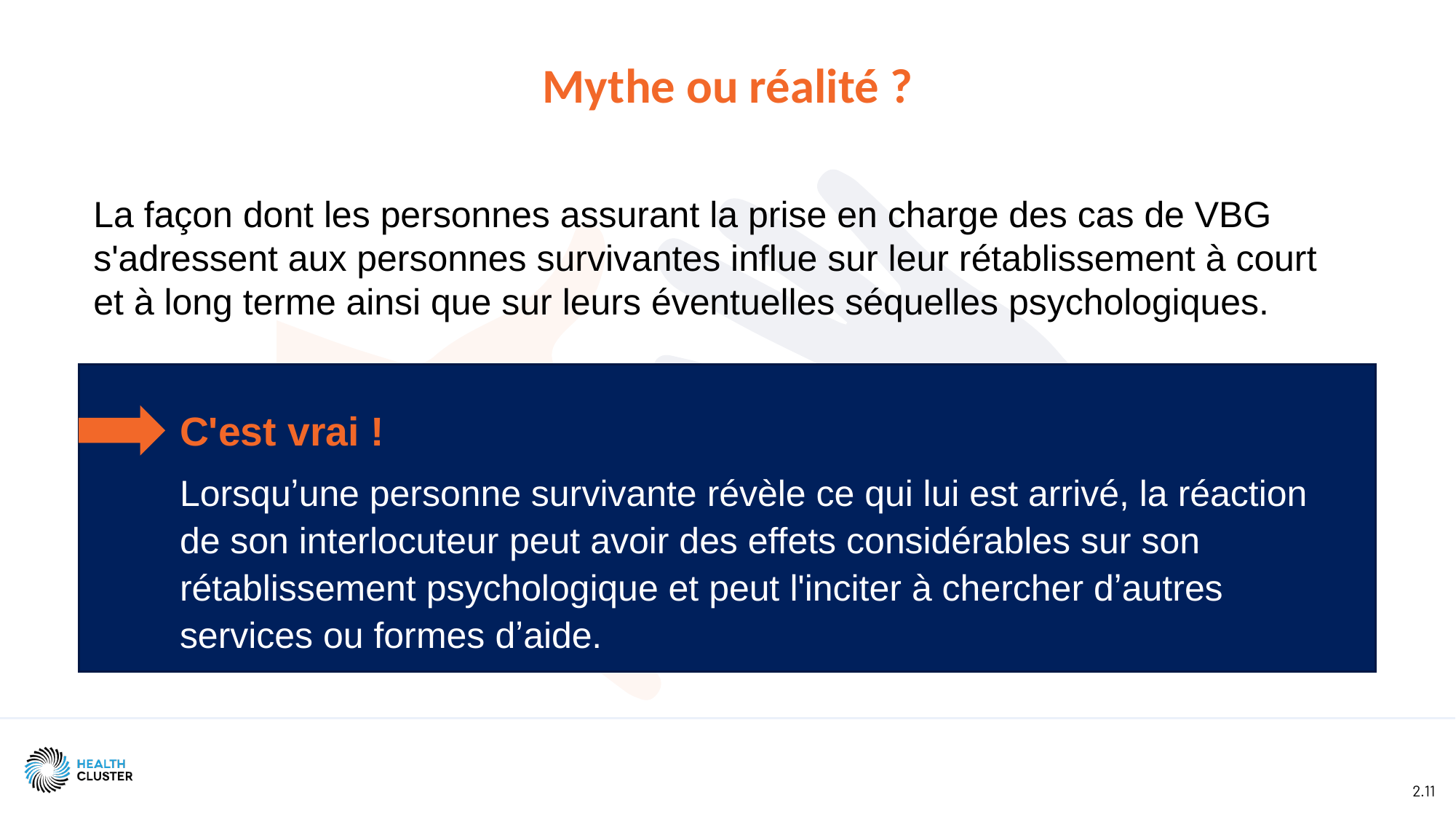

Mythe ou réalité ?
La façon dont les personnes assurant la prise en charge des cas de VBG s'adressent aux personnes survivantes influe sur leur rétablissement à court et à long terme ainsi que sur leurs éventuelles séquelles psychologiques.

C'est vrai !
Lorsquʼune personne survivante révèle ce qui lui est arrivé, la réaction de son interlocuteur peut avoir des effets considérables sur son rétablissement psychologique et peut l'inciter à chercher dʼautres services ou formes dʼaide.

2.11